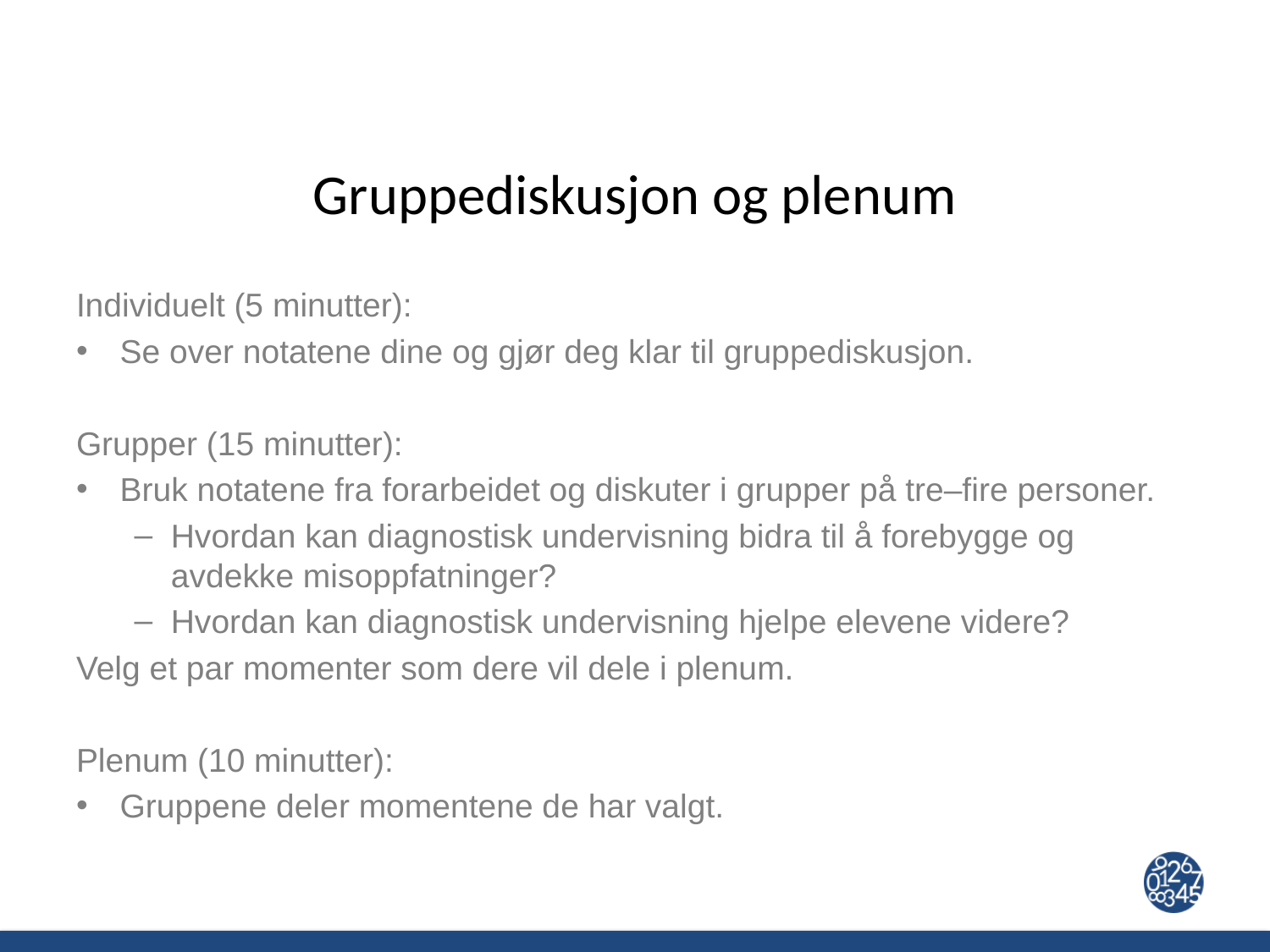

# Gruppediskusjon og plenum
Individuelt (5 minutter):
Se over notatene dine og gjør deg klar til gruppediskusjon.

Grupper (15 minutter):
Bruk notatene fra forarbeidet og diskuter i grupper på tre–fire personer.
Hvordan kan diagnostisk undervisning bidra til å forebygge og avdekke misoppfatninger?
Hvordan kan diagnostisk undervisning hjelpe elevene videre?
Velg et par momenter som dere vil dele i plenum.

Plenum (10 minutter):
Gruppene deler momentene de har valgt.